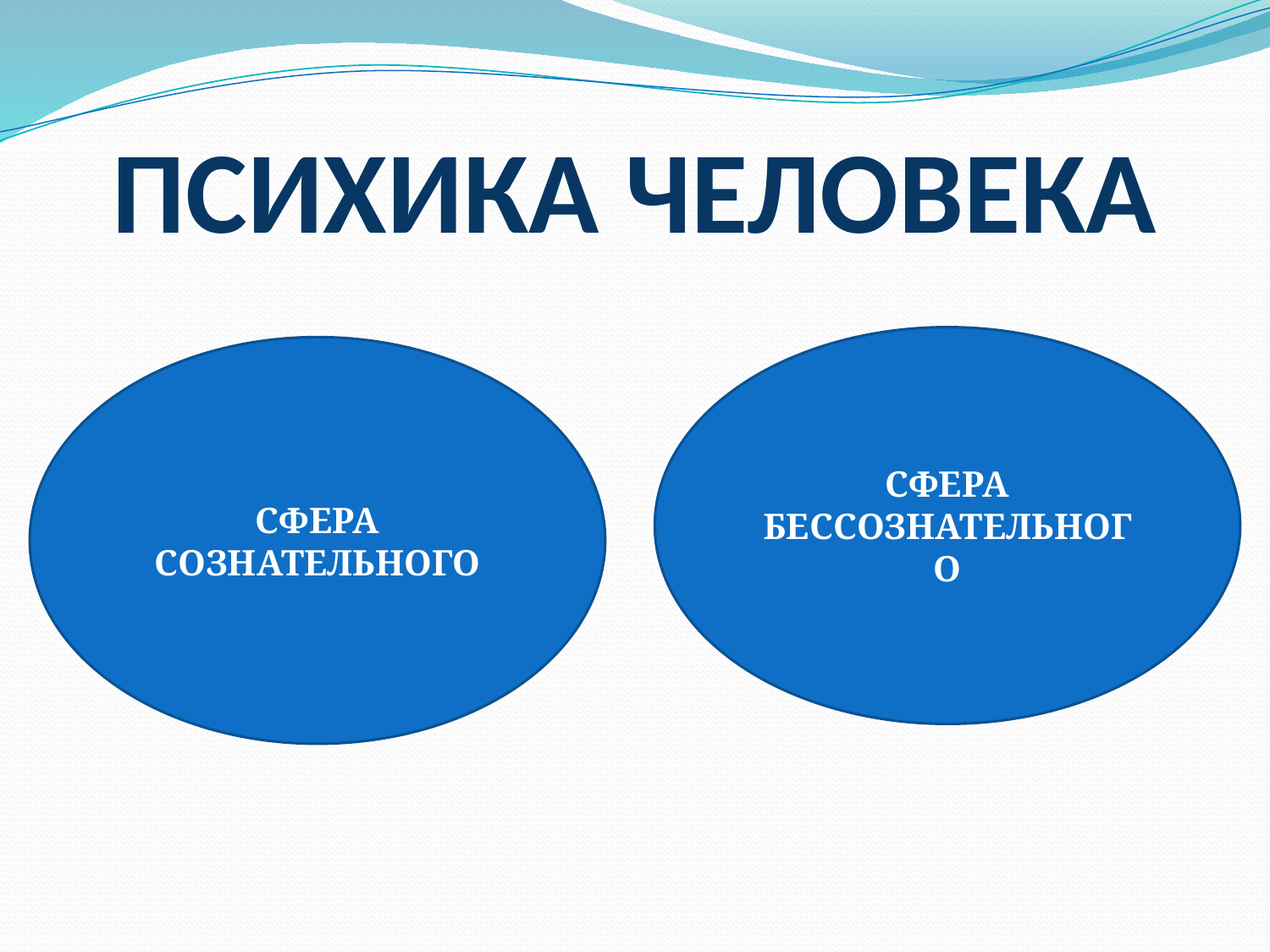

# ПСИХИКА ЧЕЛОВЕКА

СФЕРА БЕССОЗНАТЕЛЬНОГО
СФЕРА СОЗНАТЕЛЬНОГО